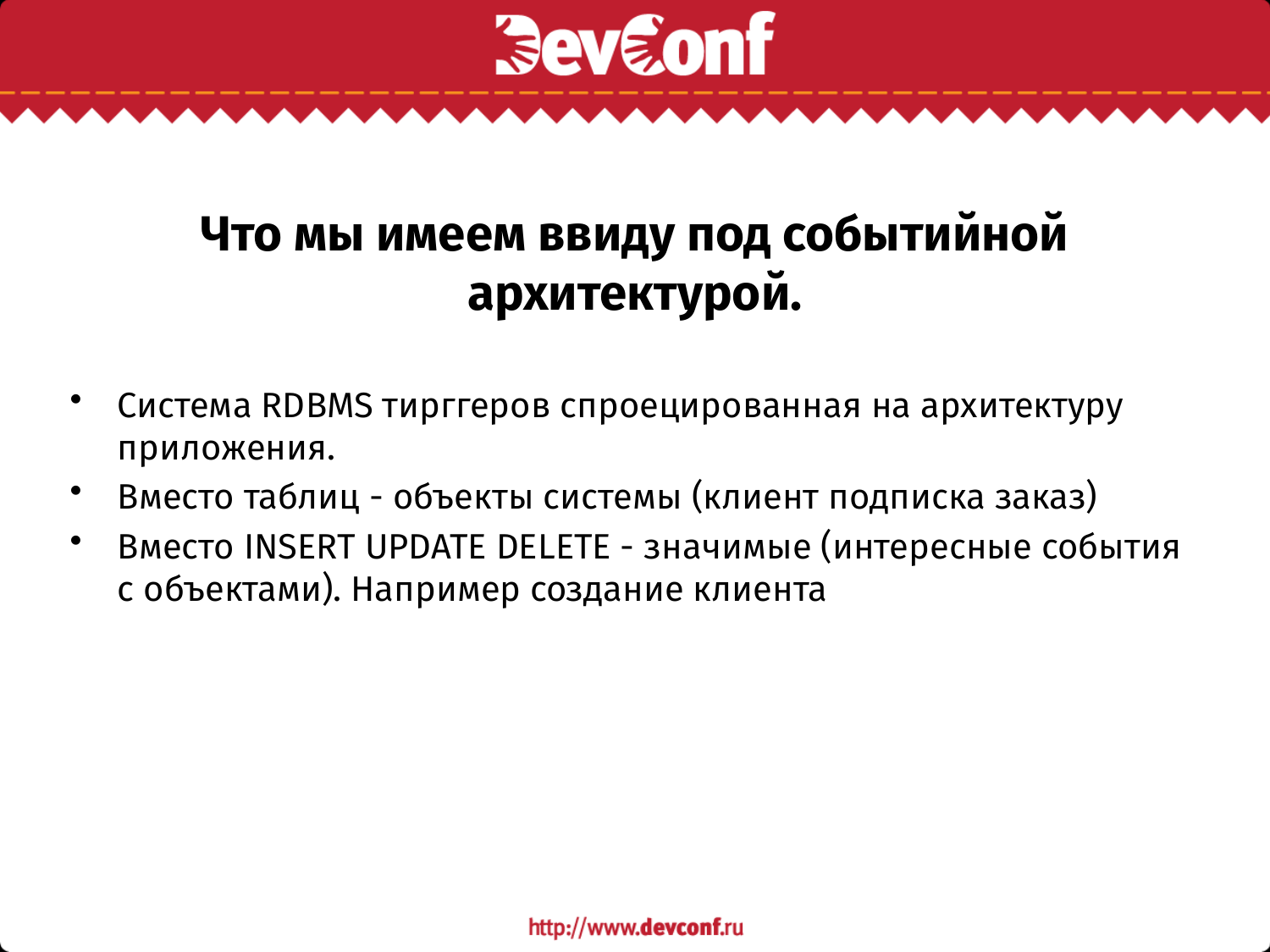

# Что мы имеем ввиду под событийной архитектурой.
Система RDBMS тирггеров спроецированная на архитектуру приложения.
Вместо таблиц - объекты системы (клиент подписка заказ)
Вместо INSERT UPDATE DELETE - значимые (интересные события с объектами). Например создание клиента